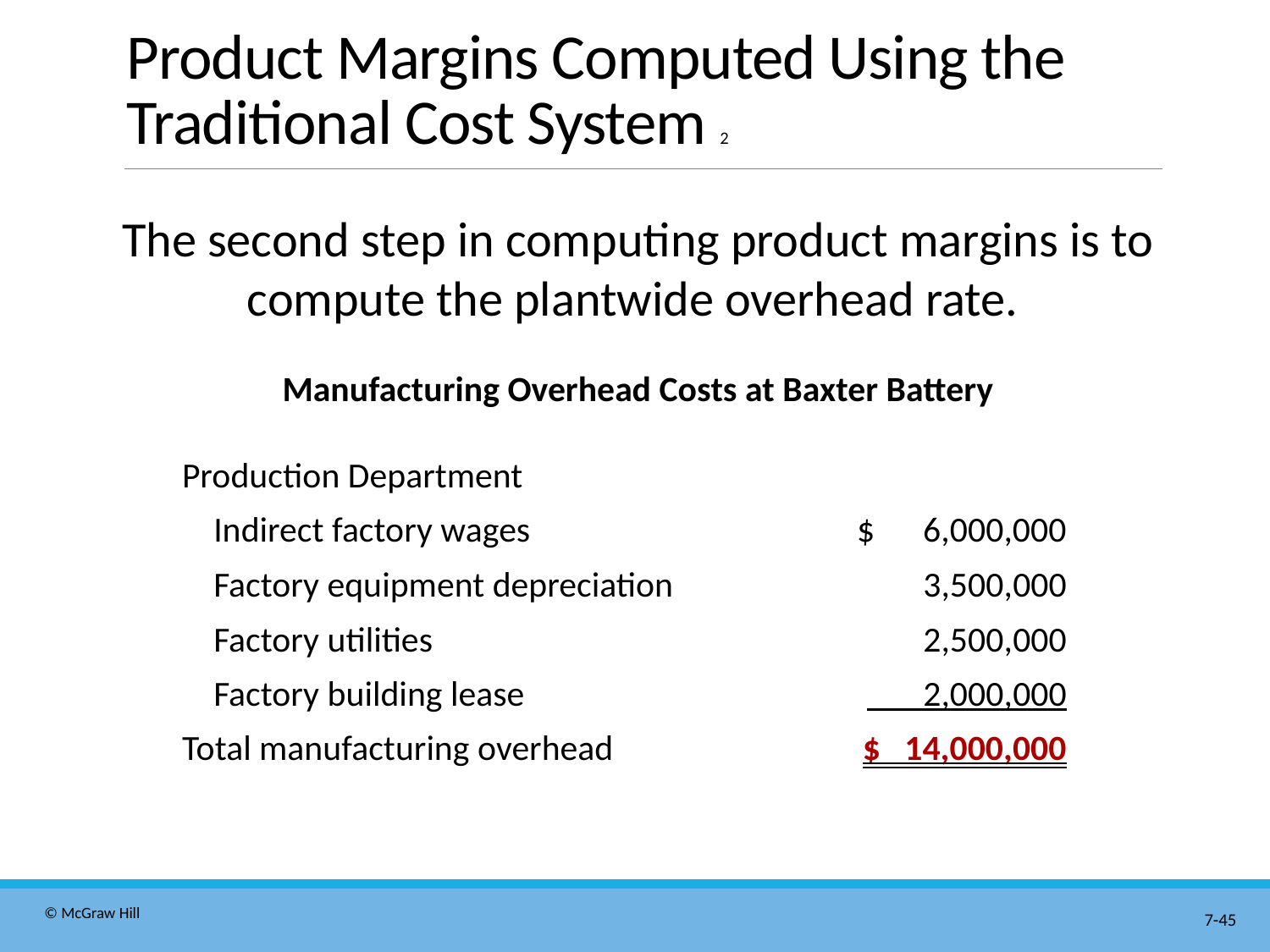

# Product Margins Computed Using the Traditional Cost System 2
The second step in computing product margins is to compute the plantwide overhead rate.
Manufacturing Overhead Costs at Baxter Battery
| Production Department |  |
| --- | --- |
| Indirect factory wages | $ 6,000,000 |
| Factory equipment depreciation | 3,500,000 |
| Factory utilities | 2,500,000 |
| Factory building lease | 2,000,000 |
| Total manufacturing overhead | $ 14,000,000 |